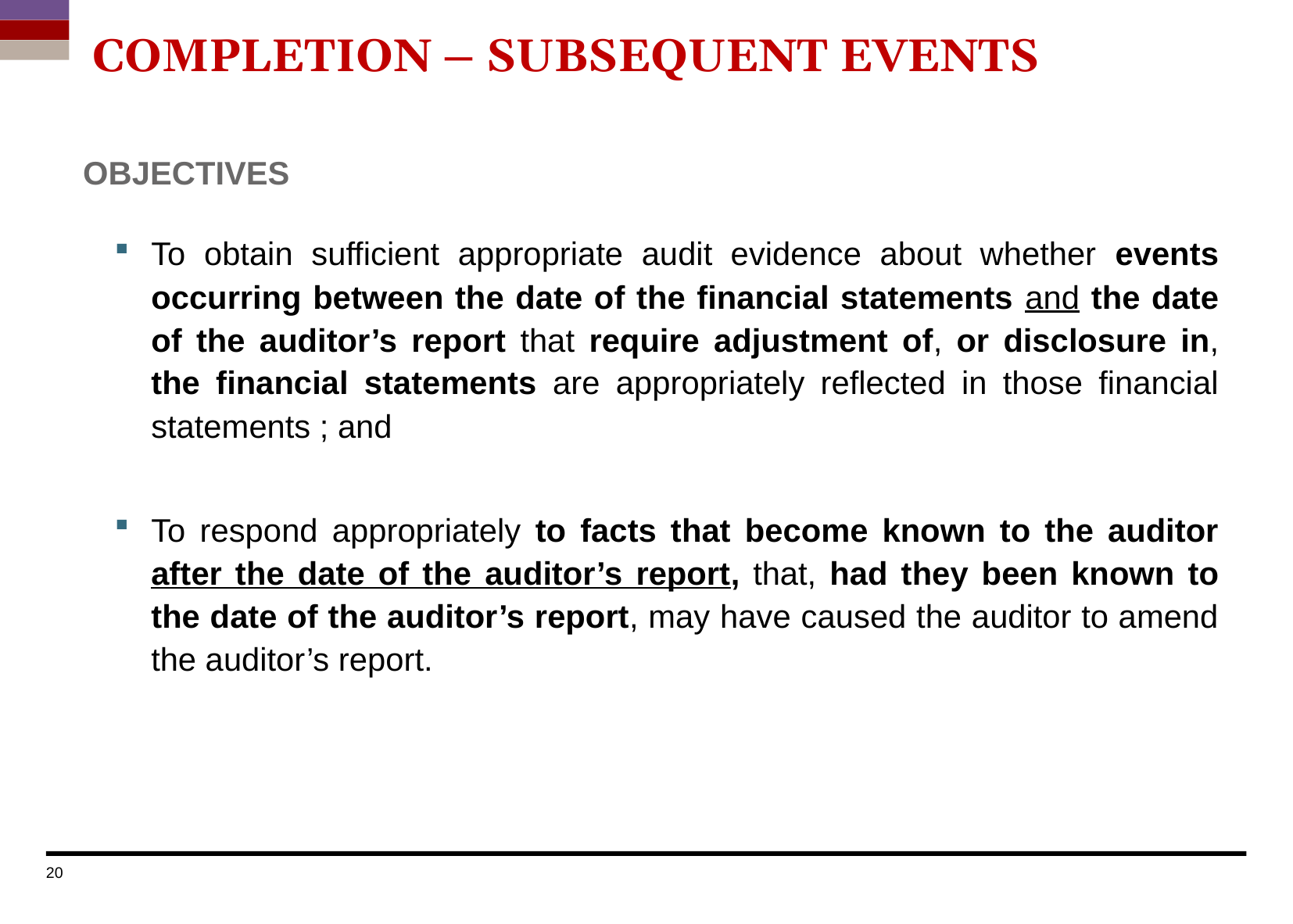

# Completion – Subsequent events

Objectives

To obtain sufficient appropriate audit evidence about whether events occurring between the date of the financial statements and the date of the auditor’s report that require adjustment of, or disclosure in, the financial statements are appropriately reflected in those financial statements ; and

To respond appropriately to facts that become known to the auditor after the date of the auditor’s report, that, had they been known to the date of the auditor’s report, may have caused the auditor to amend the auditor’s report.
20